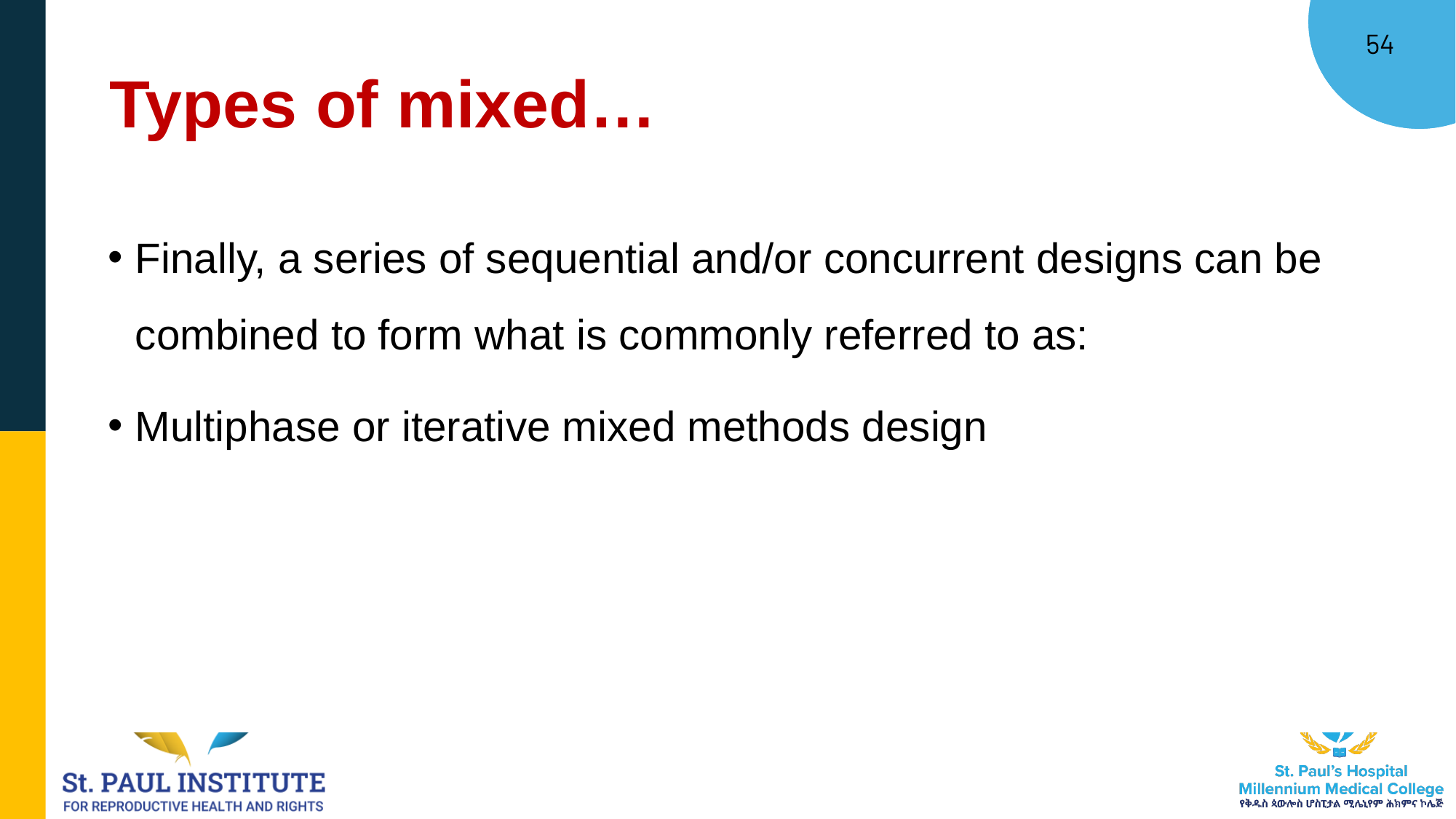

54
# Types of mixed…
Finally, a series of sequential and/or concurrent designs can be combined to form what is commonly referred to as:
Multiphase or iterative mixed methods design